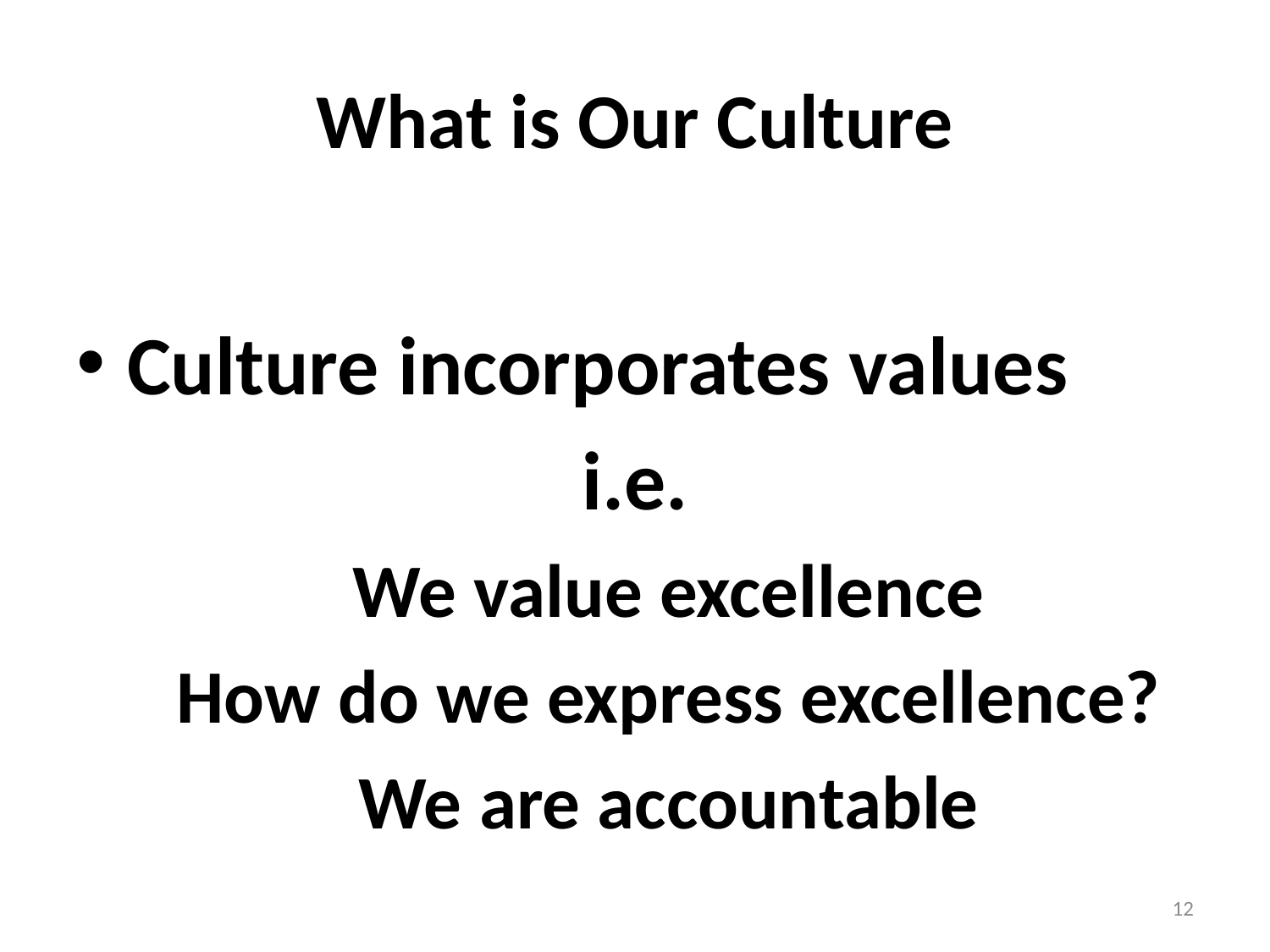

# What is Our Culture

Culture incorporates values
i.e.
We value excellence
How do we express excellence?
We are accountable
12